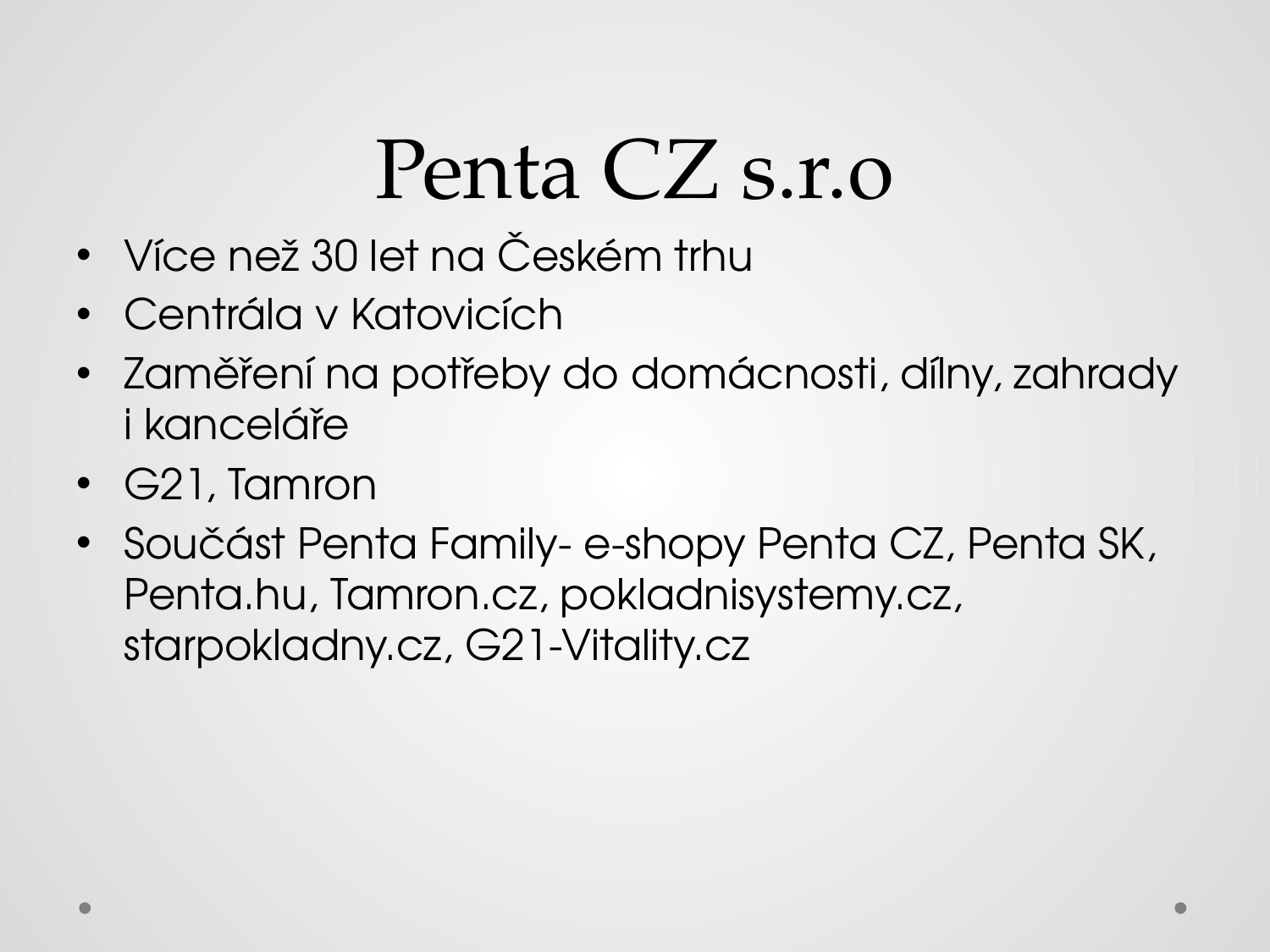

# Penta CZ s.r.o
Více než 30 let na Českém trhu
Centrála v Katovicích
Zaměření na potřeby do domácnosti, dílny, zahrady i kanceláře
G21, Tamron
Součást Penta Family- e-shopy Penta CZ, Penta SK, Penta.hu, Tamron.cz, pokladnisystemy.cz, starpokladny.cz, G21-Vitality.cz